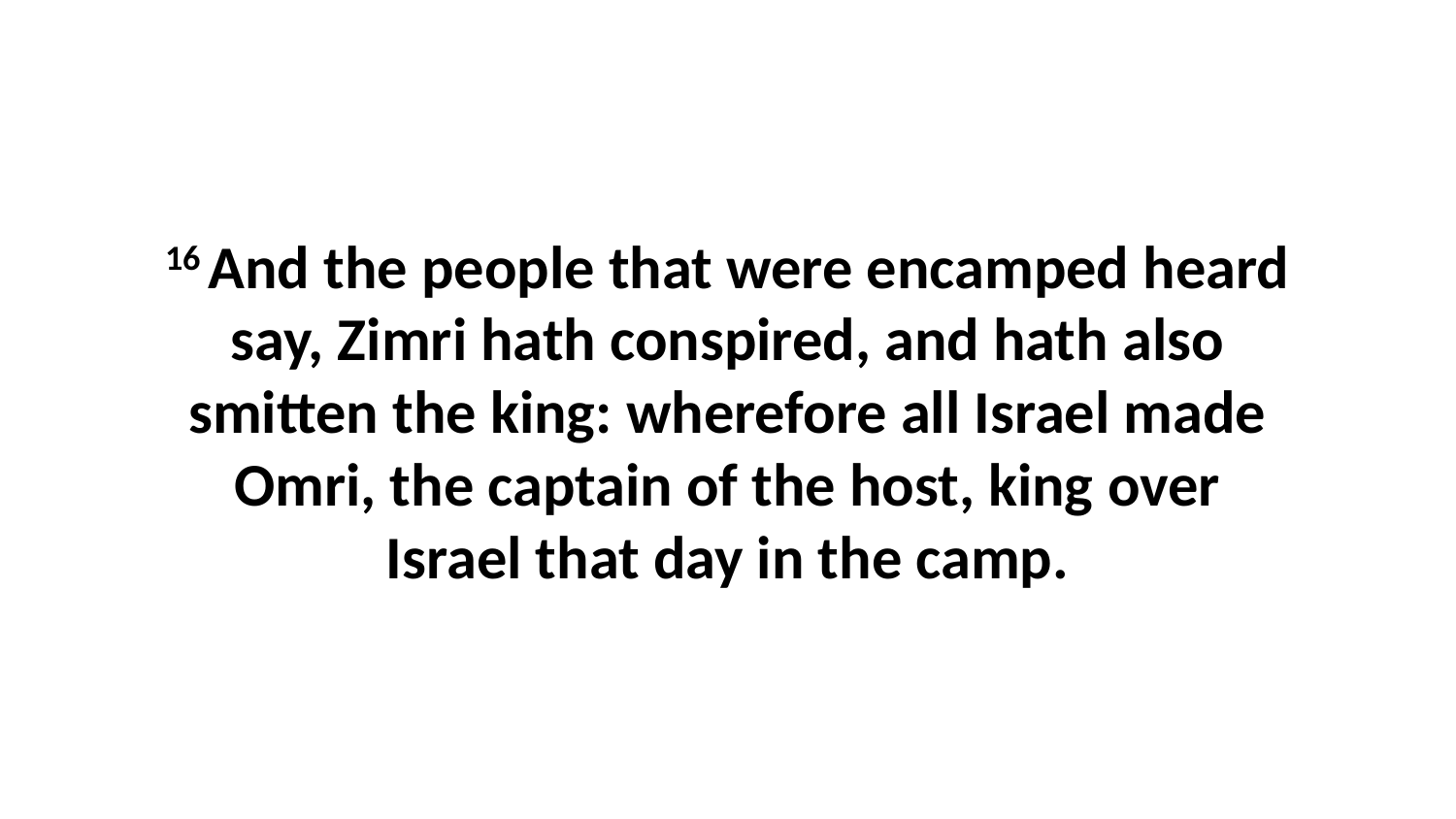

16 And the people that were encamped heard say, Zimri hath conspired, and hath also smitten the king: wherefore all Israel made Omri, the captain of the host, king over Israel that day in the camp.